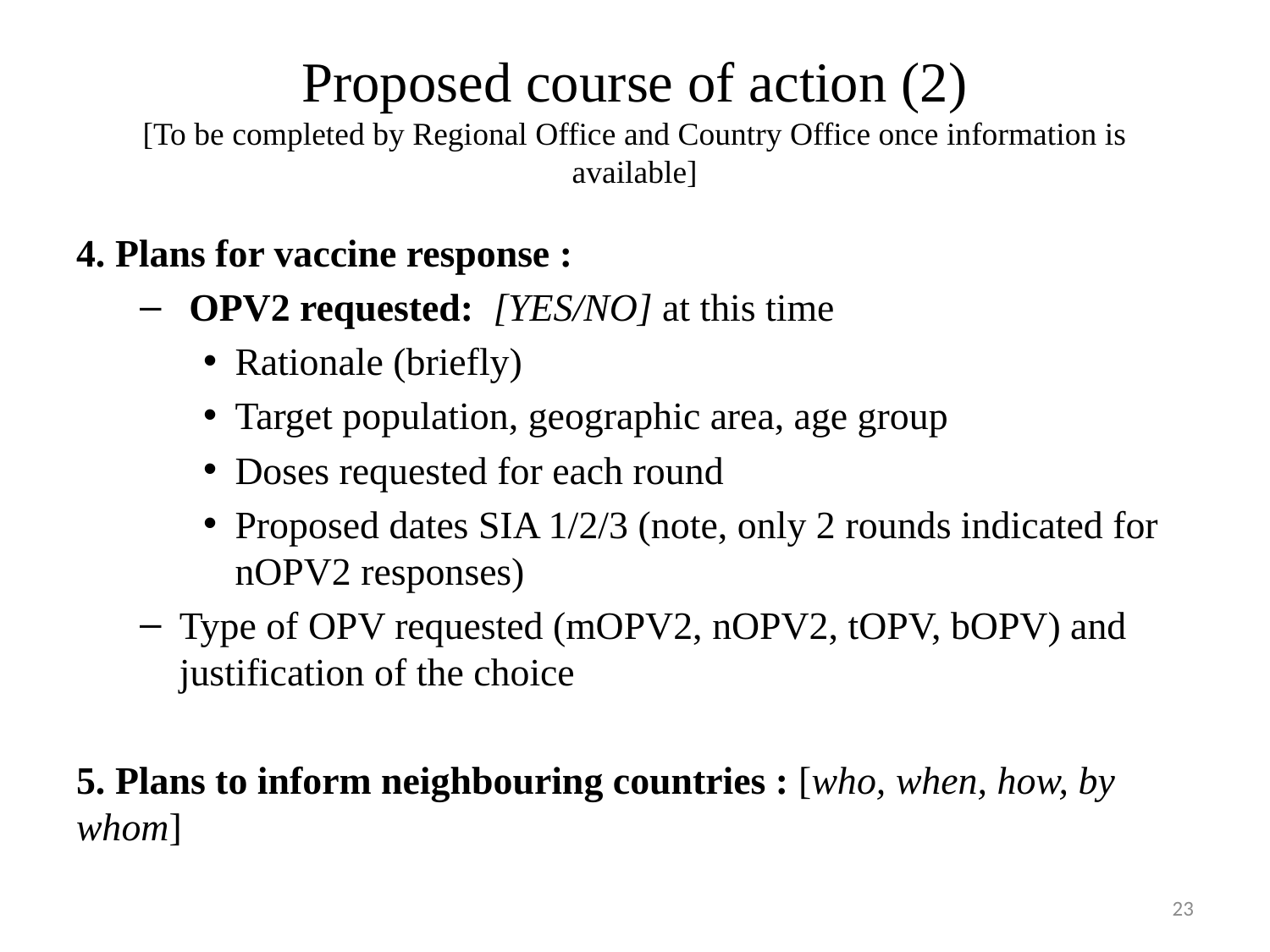

# Proposed course of action (2) [To be completed by Regional Office and Country Office once information is available]
4. Plans for vaccine response :
 OPV2 requested:  [YES/NO] at this time
Rationale (briefly)
Target population, geographic area, age group
Doses requested for each round
Proposed dates SIA 1/2/3 (note, only 2 rounds indicated for nOPV2 responses)
Type of OPV requested (mOPV2, nOPV2, tOPV, bOPV) and justification of the choice

5. Plans to inform neighbouring countries : [who, when, how, by whom]

23